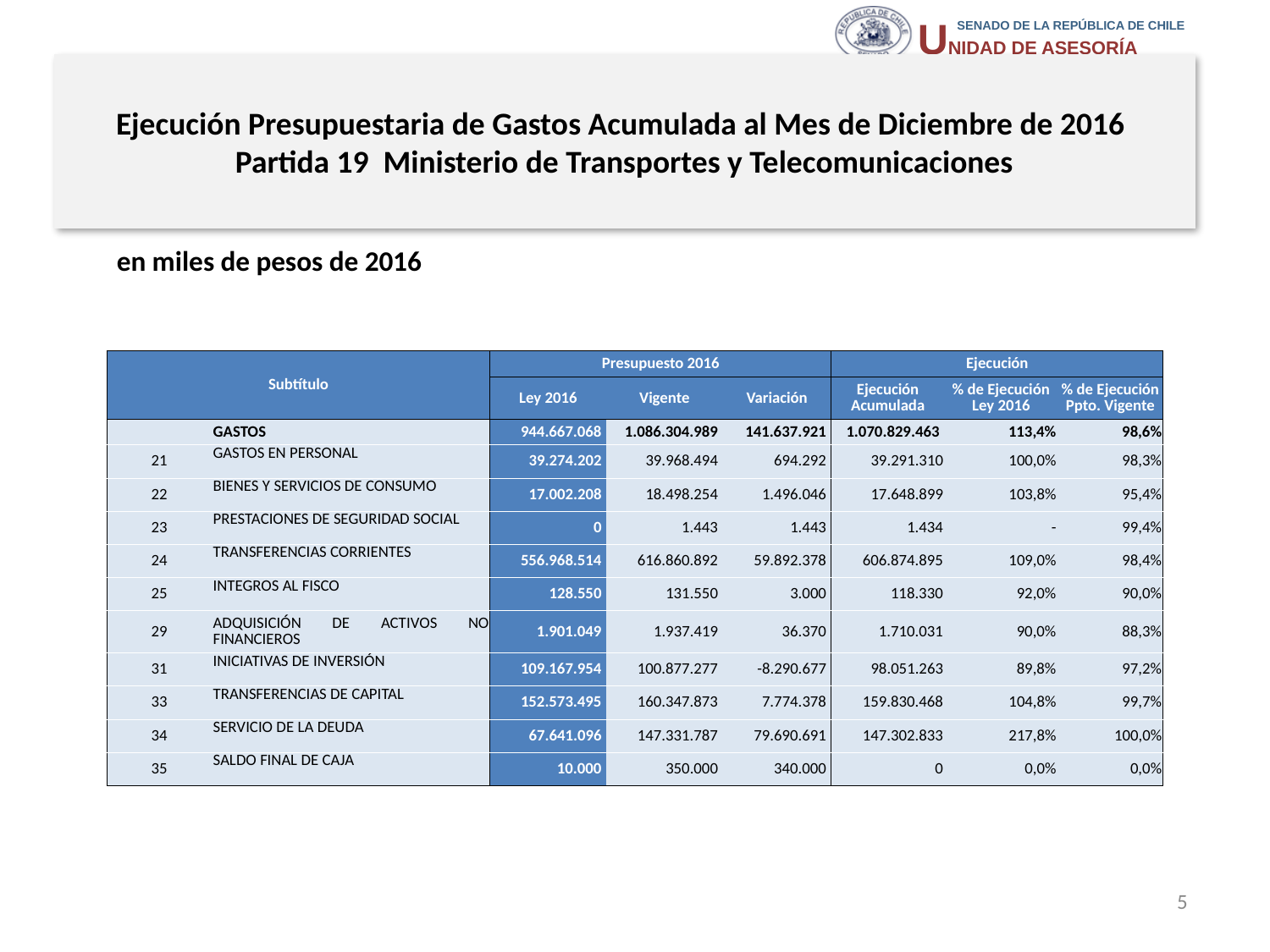

# Ejecución Presupuestaria de Gastos Acumulada al Mes de Diciembre de 2016 Partida 19  Ministerio de Transportes y Telecomunicaciones
en miles de pesos de 2016
| Subtítulo |  | Presupuesto 2016 |  |  | Ejecución |  |  |
| --- | --- | --- | --- | --- | --- | --- | --- |
|  |  | Ley 2016 | Vigente | Variación | Ejecución Acumulada | % de Ejecución Ley 2016 | % de Ejecución Ppto. Vigente |
|  | GASTOS | 944.667.068 | 1.086.304.989 | 141.637.921 | 1.070.829.463 | 113,4% | 98,6% |
| 21 | GASTOS EN PERSONAL | 39.274.202 | 39.968.494 | 694.292 | 39.291.310 | 100,0% | 98,3% |
| 22 | BIENES Y SERVICIOS DE CONSUMO | 17.002.208 | 18.498.254 | 1.496.046 | 17.648.899 | 103,8% | 95,4% |
| 23 | PRESTACIONES DE SEGURIDAD SOCIAL | 0 | 1.443 | 1.443 | 1.434 | - | 99,4% |
| 24 | TRANSFERENCIAS CORRIENTES | 556.968.514 | 616.860.892 | 59.892.378 | 606.874.895 | 109,0% | 98,4% |
| 25 | INTEGROS AL FISCO | 128.550 | 131.550 | 3.000 | 118.330 | 92,0% | 90,0% |
| 29 | ADQUISICIÓN DE ACTIVOS NO FINANCIEROS | 1.901.049 | 1.937.419 | 36.370 | 1.710.031 | 90,0% | 88,3% |
| 31 | INICIATIVAS DE INVERSIÓN | 109.167.954 | 100.877.277 | -8.290.677 | 98.051.263 | 89,8% | 97,2% |
| 33 | TRANSFERENCIAS DE CAPITAL | 152.573.495 | 160.347.873 | 7.774.378 | 159.830.468 | 104,8% | 99,7% |
| 34 | SERVICIO DE LA DEUDA | 67.641.096 | 147.331.787 | 79.690.691 | 147.302.833 | 217,8% | 100,0% |
| 35 | SALDO FINAL DE CAJA | 10.000 | 350.000 | 340.000 | 0 | 0,0% | 0,0% |
Fuente: Elaboración propia en base  a Informes de ejecución presupuestaria mensual de DIPRES
5